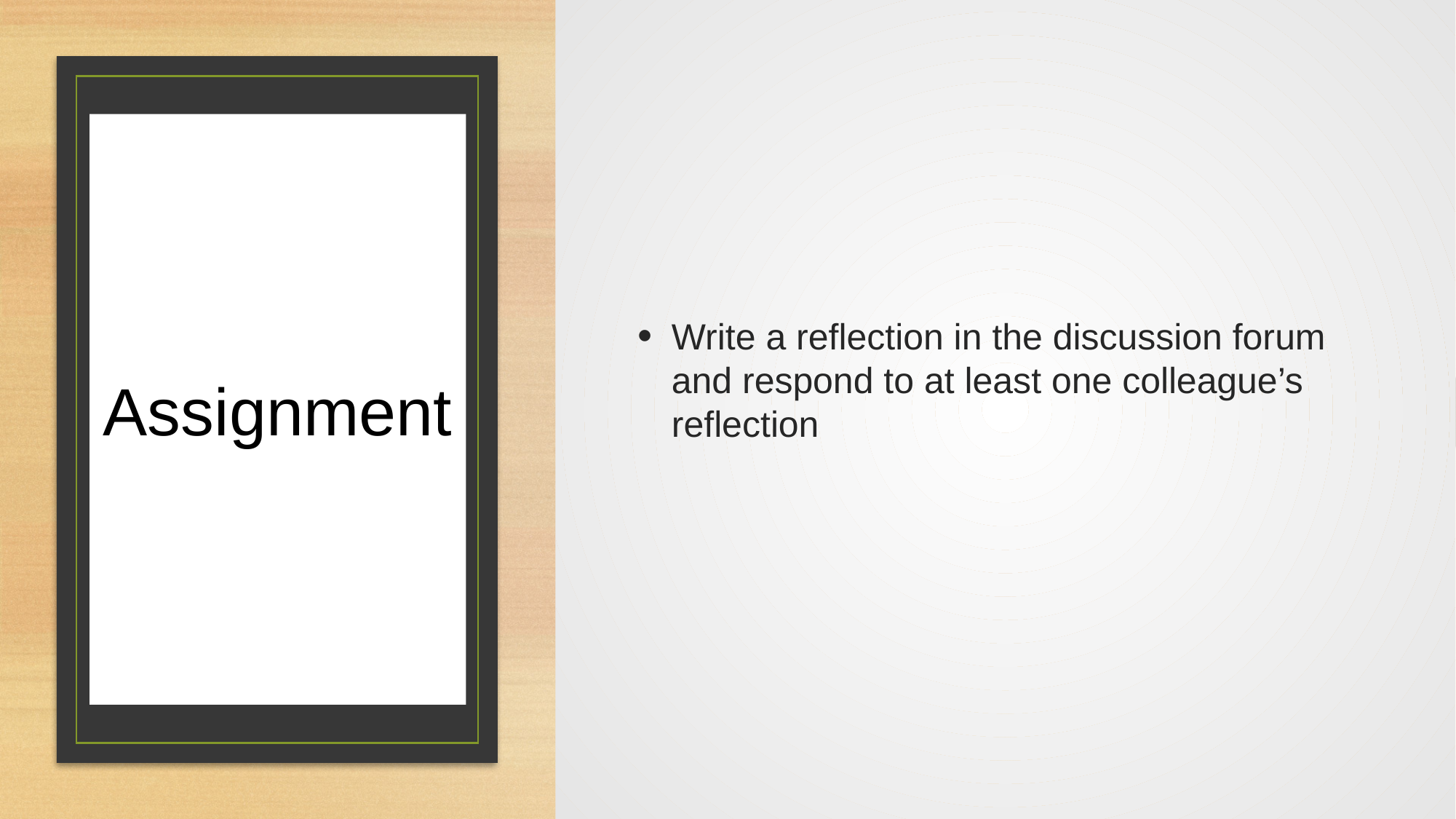

Write a reflection in the discussion forum and respond to at least one colleague’s reflection

# Assignment